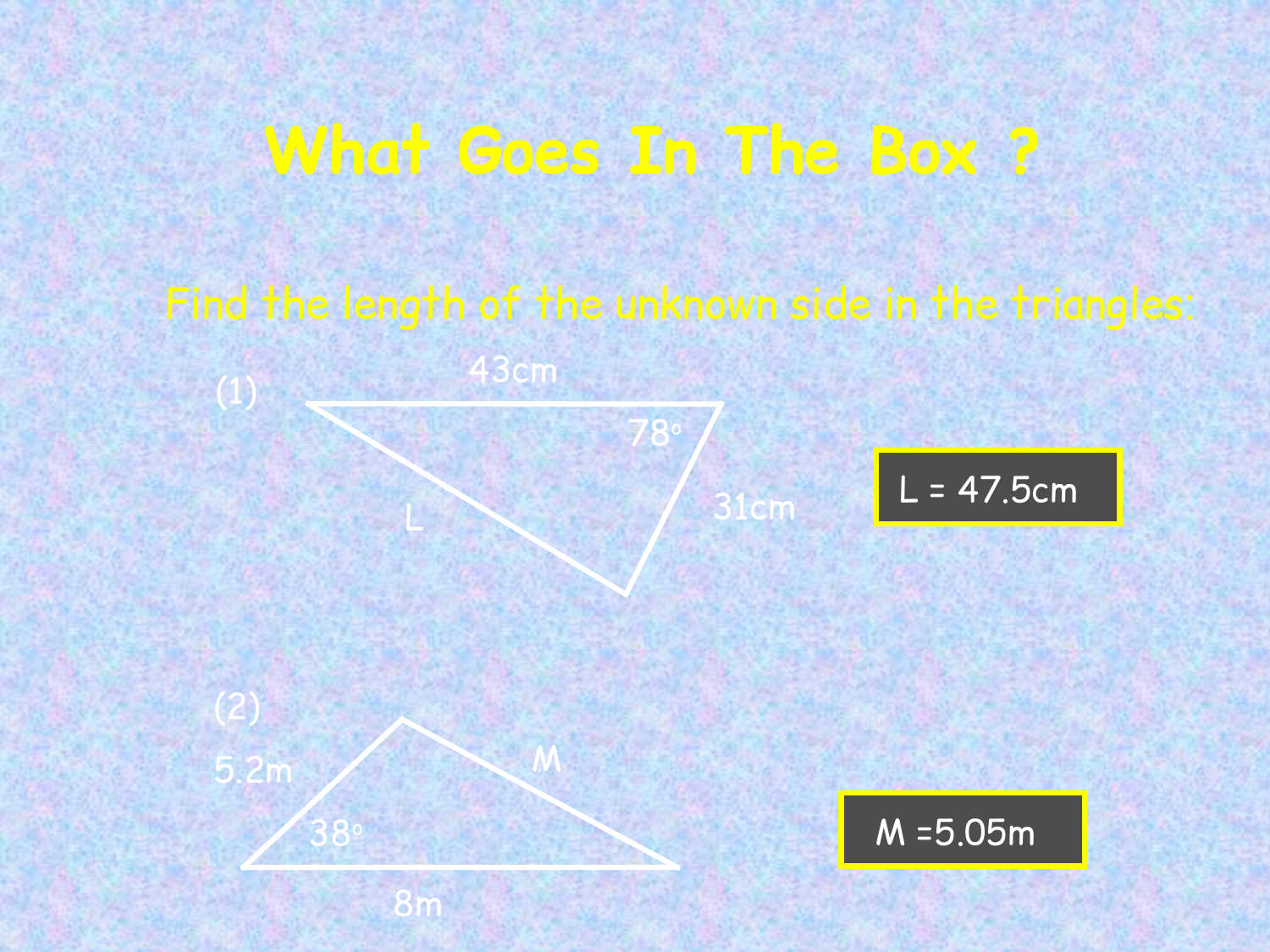

# What Goes In The Box ?
Find the length of the unknown side in the triangles:
43cm

78o
31cm
L
(1)

L = 47.5cm
(2)

M
5.2m
38o
8m

M =5.05m